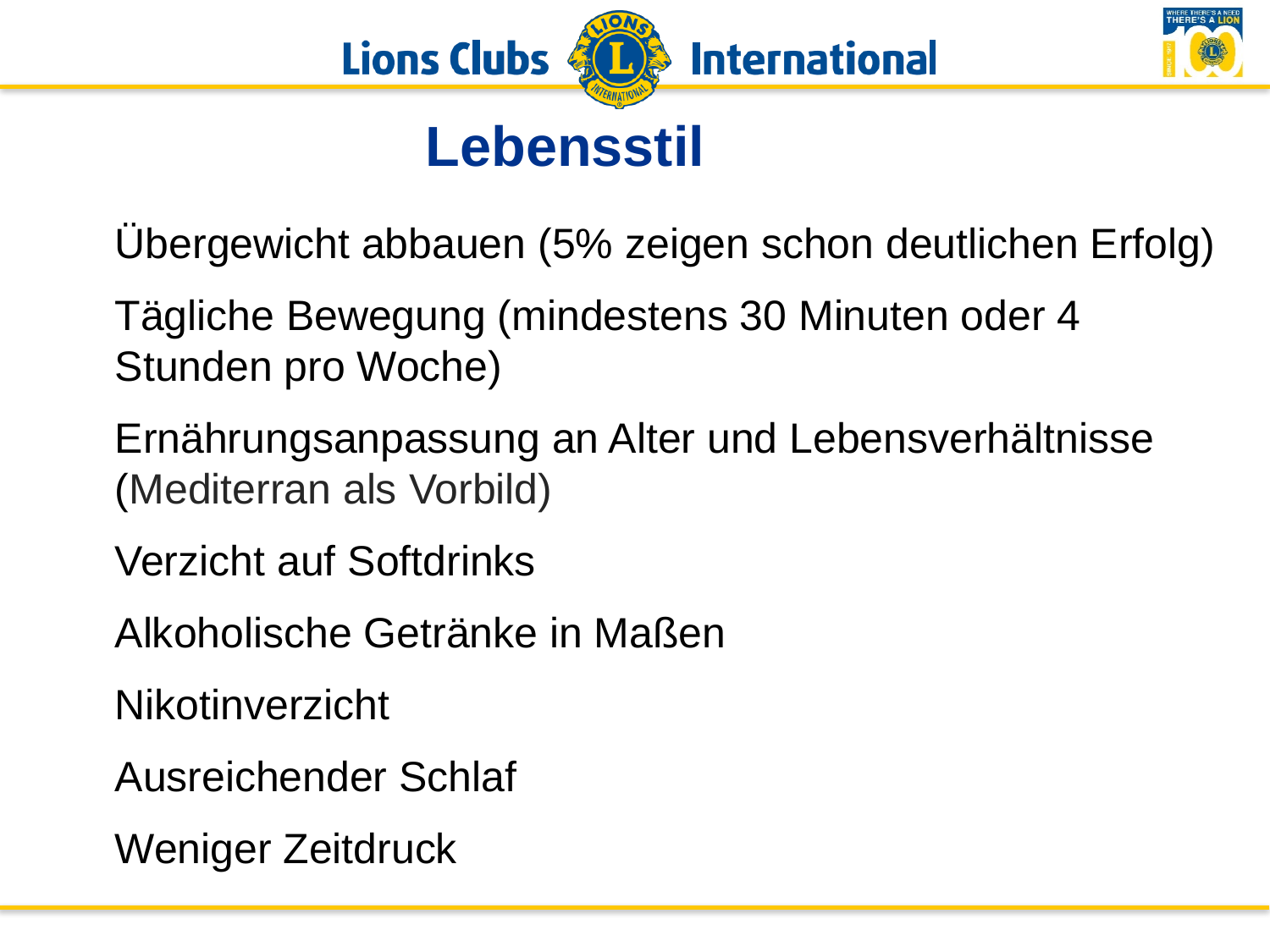

Lebensstil
Übergewicht abbauen (5% zeigen schon deutlichen Erfolg)
Tägliche Bewegung (mindestens 30 Minuten oder 4 Stunden pro Woche)
Ernährungsanpassung an Alter und Lebensverhältnisse (Mediterran als Vorbild)
Verzicht auf Softdrinks
Alkoholische Getränke in Maßen
Nikotinverzicht
Ausreichender Schlaf
Weniger Zeitdruck